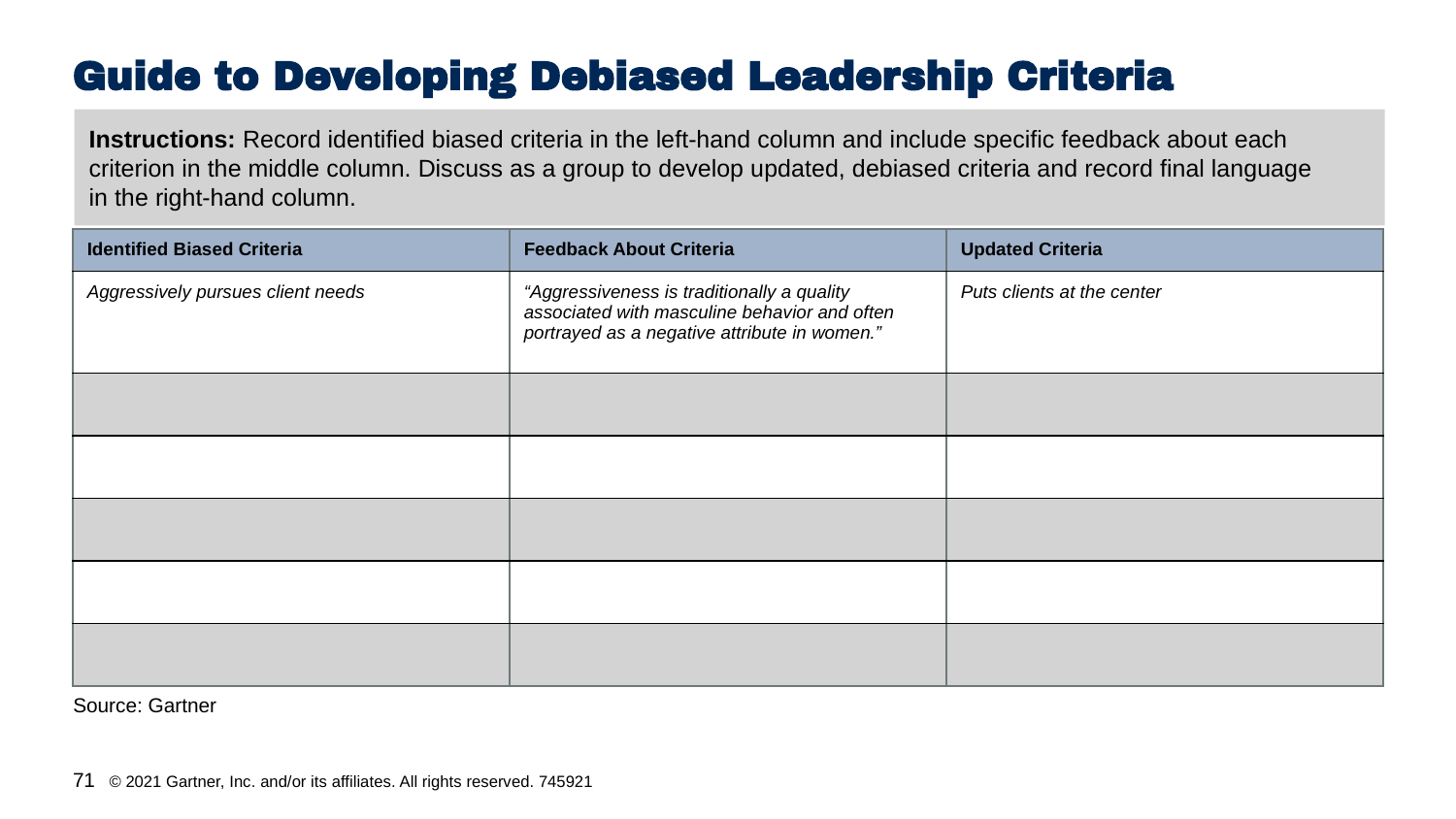

# Guide to Developing Debiased Leadership Criteria
Instructions: Record identified biased criteria in the left-hand column and include specific feedback about each criterion in the middle column. Discuss as a group to develop updated, debiased criteria and record final language
in the right-hand column.
| Identified Biased Criteria | Feedback About Criteria | Updated Criteria |
| --- | --- | --- |
| Aggressively pursues client needs | “Aggressiveness is traditionally a quality associated with masculine behavior and often portrayed as a negative attribute in women.” | Puts clients at the center |
|  |  |  |
|  |  |  |
|  |  |  |
|  |  |  |
|  |  |  |
Source: Gartner